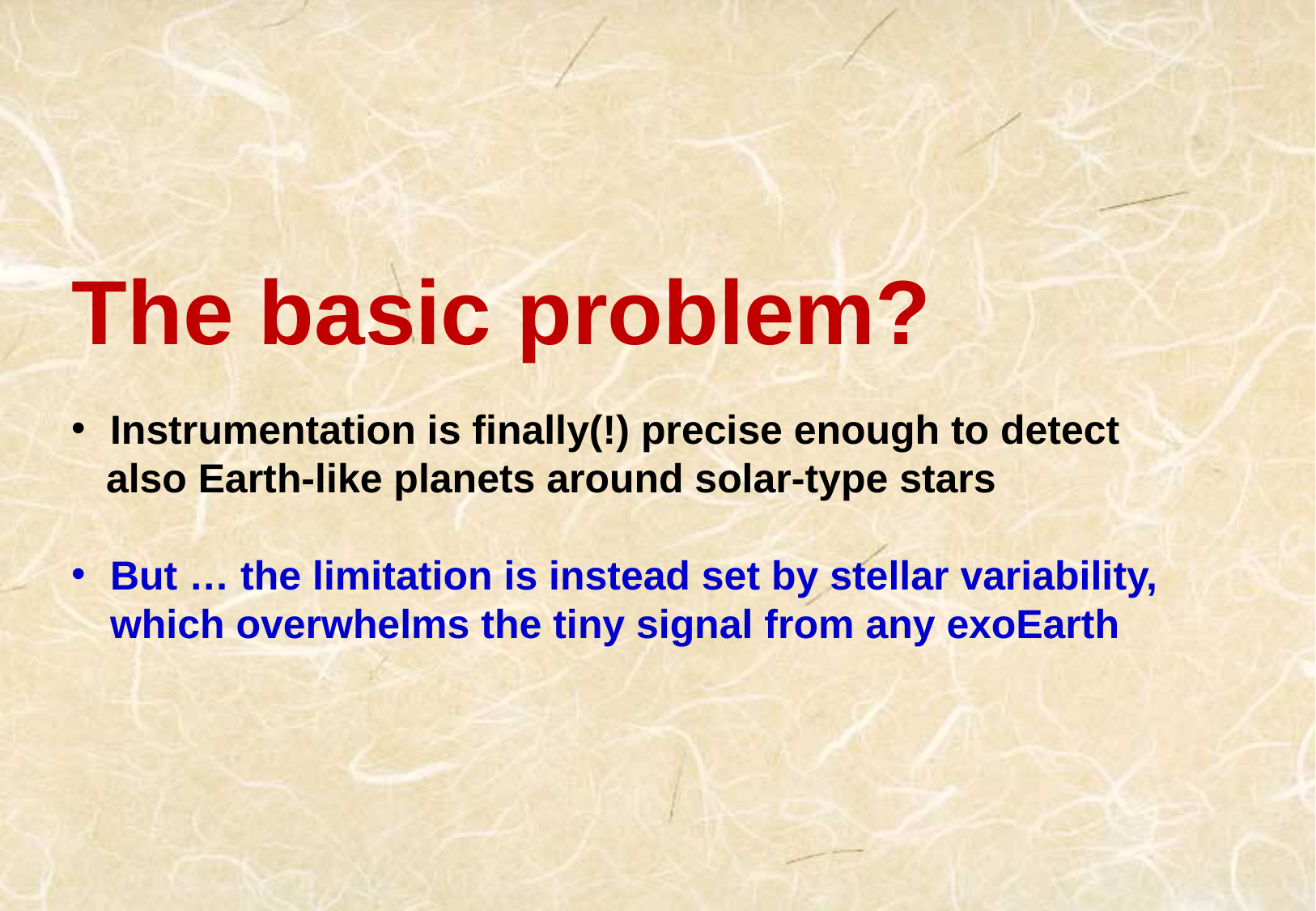

The basic problem?

Instrumentation is finally(!) precise enough to detect
   also Earth-like planets around solar-type stars

But … the limitation is instead set by stellar variability, which overwhelms the tiny signal from any exoEarth